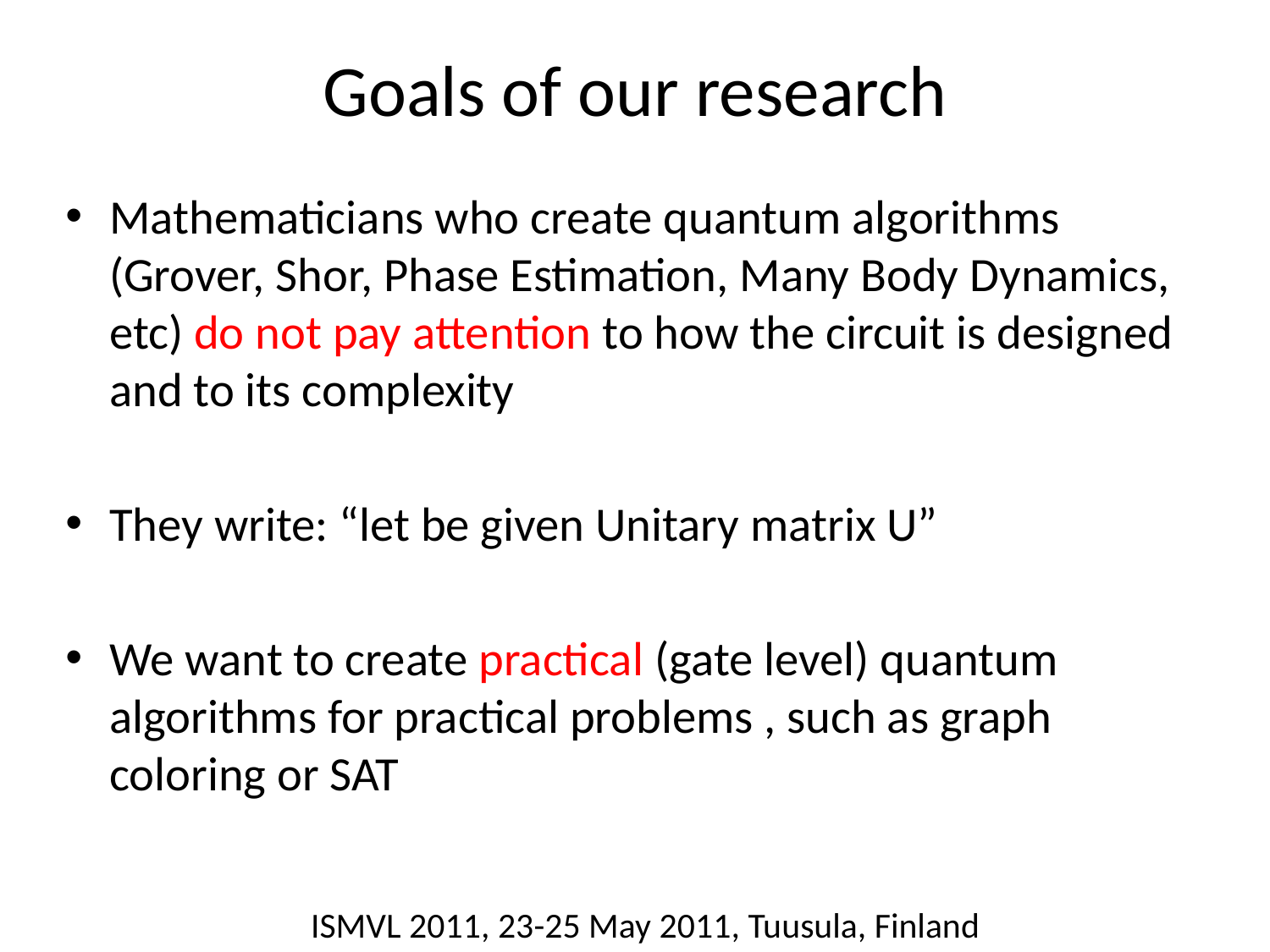

# Goals of our research
Mathematicians who create quantum algorithms (Grover, Shor, Phase Estimation, Many Body Dynamics, etc) do not pay attention to how the circuit is designed and to its complexity

They write: “let be given Unitary matrix U”

We want to create practical (gate level) quantum algorithms for practical problems , such as graph coloring or SAT
ISMVL 2011, 23-25 May 2011, Tuusula, Finland